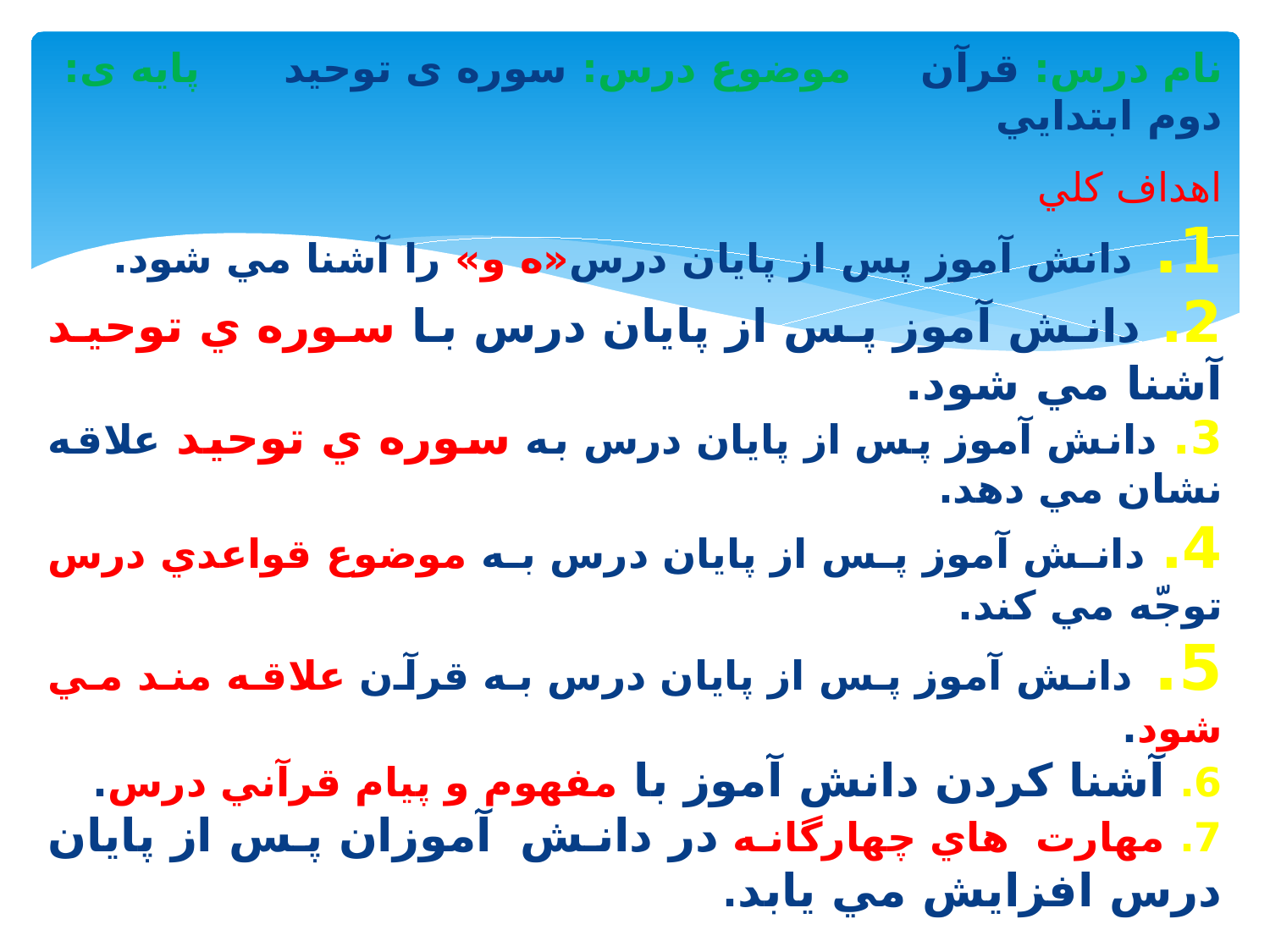

نام درس: قرآن     موضوع درس: سوره ی توحيد      پایه ی: دوم ابتدايي
اهداف كلي
1. دانش آموز پس از پايان درس«ه و» را آشنا مي شود.
2. دانش آموز پس از پايان درس با سوره ي توحيد آشنا مي شود.
3. دانش آموز پس از پايان درس به سوره ي توحيد علاقه نشان مي دهد.
4. دانش آموز پس از پايان درس به موضوع قواعدي درس توجّه مي كند.
5. دانش آموز پس از پايان درس به قرآن علاقه مند مي شود.
6. آشنا كردن دانش آموز با مفهوم و پيام قرآني درس.
7. مهارت هاي چهارگانه در دانش آموزان پس از پايان درس افزايش مي يابد.